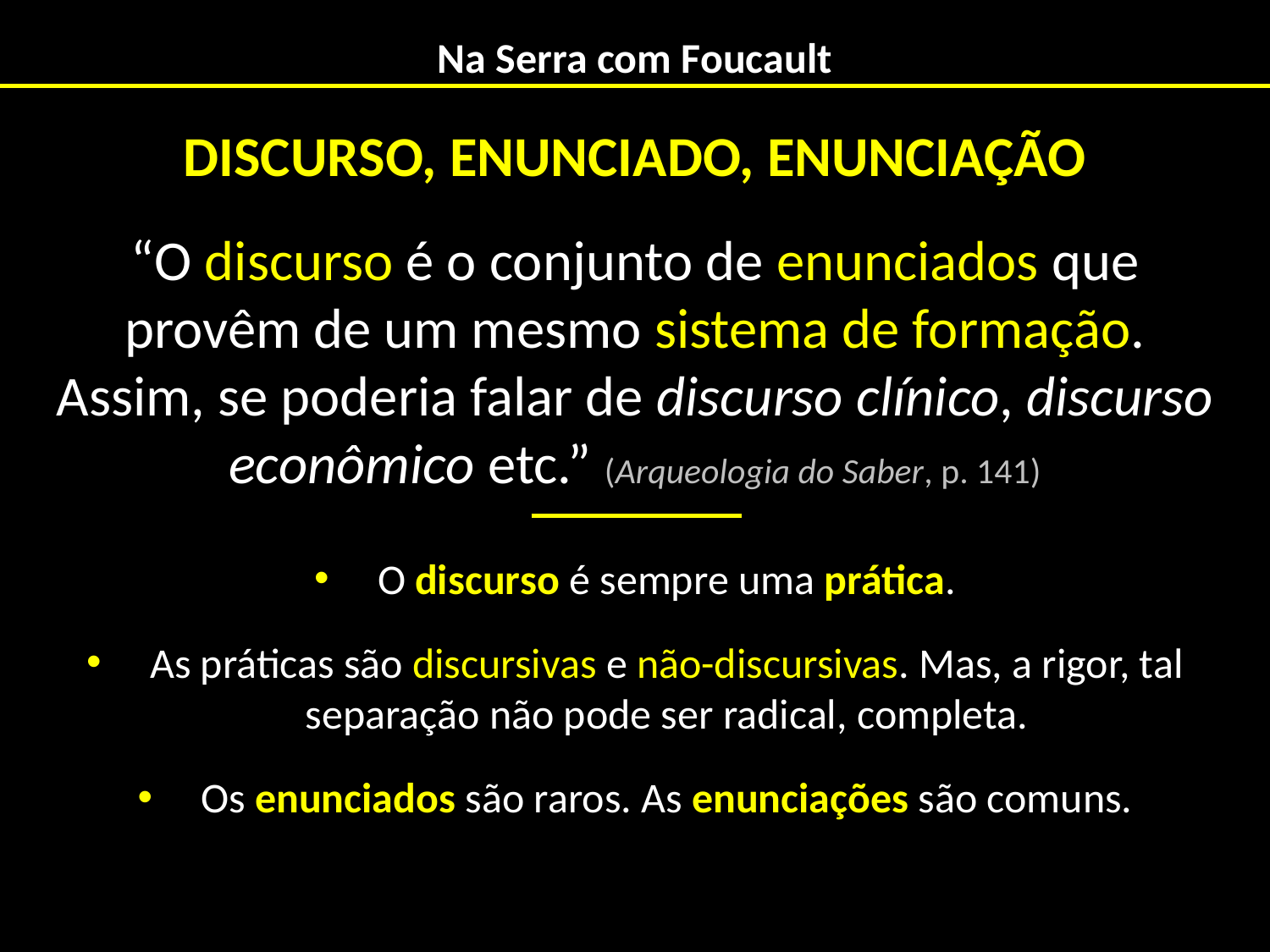

# Na Serra com Foucault
DISCURSO, ENUNCIADO, ENUNCIAÇÃO

“O discurso é o conjunto de enunciados que provêm de um mesmo sistema de formação. Assim, se poderia falar de discurso clínico, discurso econômico etc.” (Arqueologia do Saber, p. 141)

O discurso é sempre uma prática.

As práticas são discursivas e não-discursivas. Mas, a rigor, tal separação não pode ser radical, completa.

Os enunciados são raros. As enunciações são comuns.